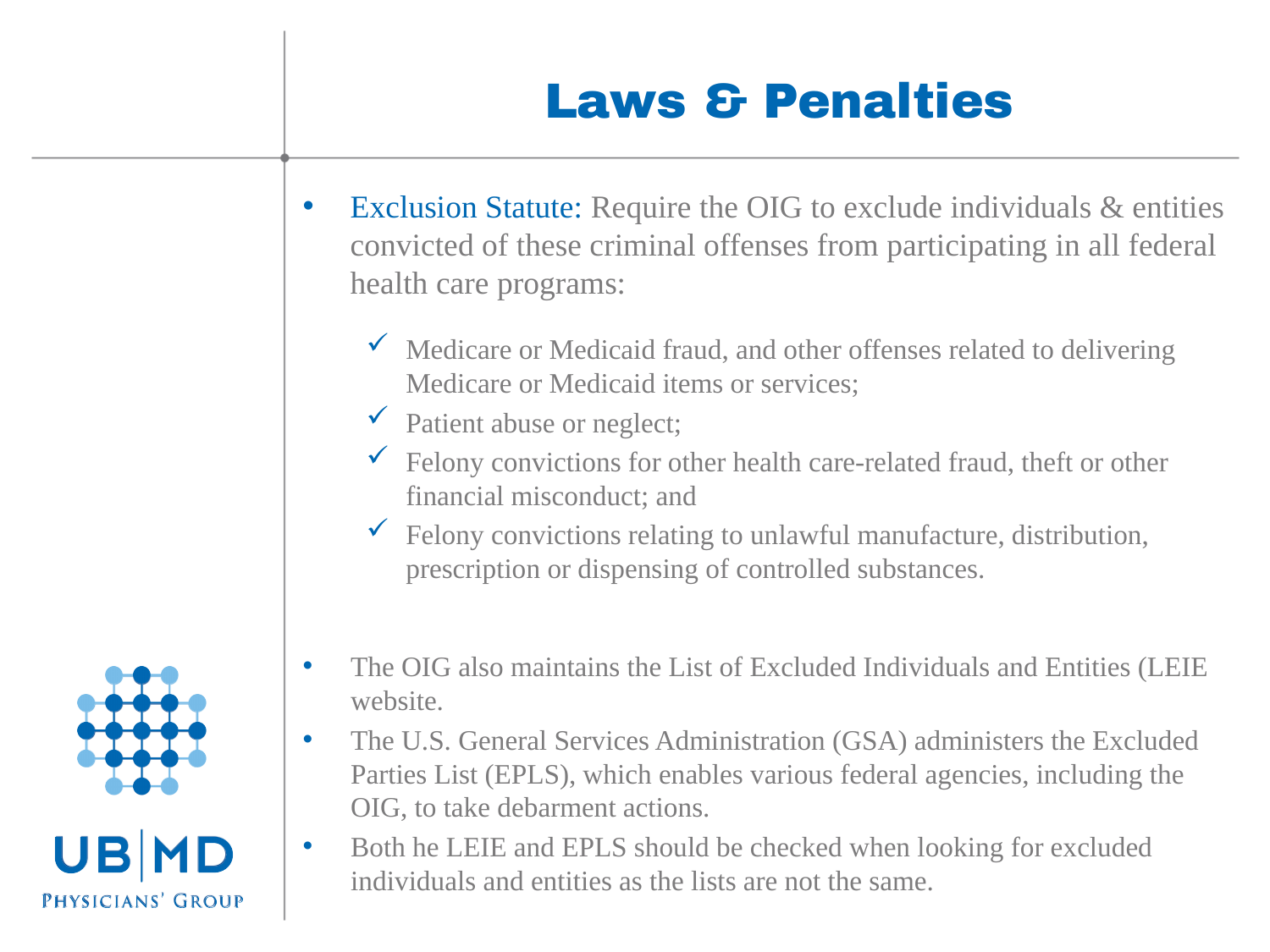

# Laws & Penalties
Exclusion Statute: Require the OIG to exclude individuals & entities convicted of these criminal offenses from participating in all federal health care programs:

Medicare or Medicaid fraud, and other offenses related to delivering Medicare or Medicaid items or services;
Patient abuse or neglect;
Felony convictions for other health care-related fraud, theft or other financial misconduct; and
Felony convictions relating to unlawful manufacture, distribution, prescription or dispensing of controlled substances.

The OIG also maintains the List of Excluded Individuals and Entities (LEIE website.
The U.S. General Services Administration (GSA) administers the Excluded Parties List (EPLS), which enables various federal agencies, including the OIG, to take debarment actions.
Both he LEIE and EPLS should be checked when looking for excluded individuals and entities as the lists are not the same.